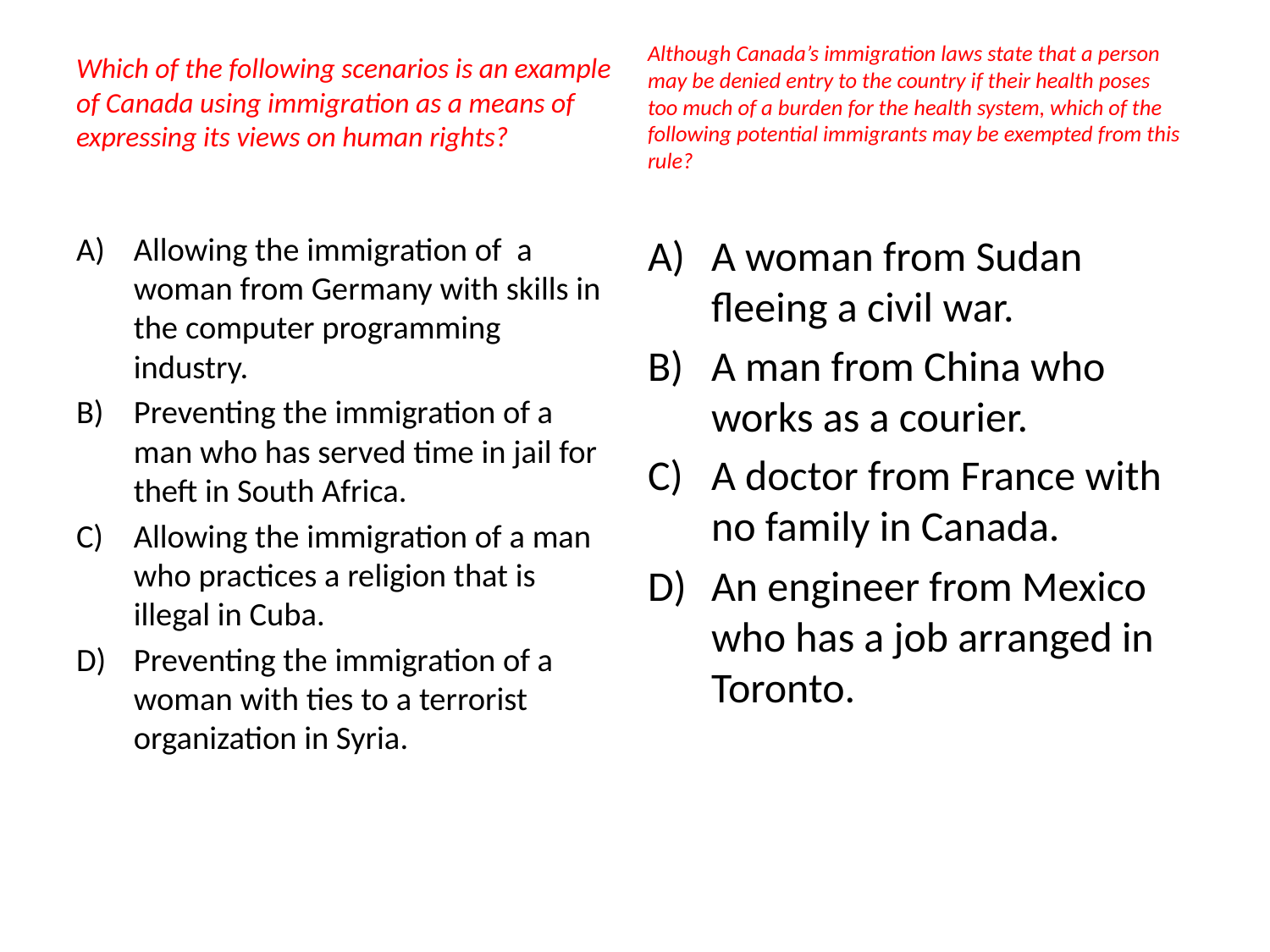

Which of the following scenarios is an example of Canada using immigration as a means of expressing its views on human rights?
Although Canada’s immigration laws state that a person may be denied entry to the country if their health poses too much of a burden for the health system, which of the following potential immigrants may be exempted from this rule?
Allowing the immigration of  a woman from Germany with skills in the computer programming industry.
Preventing the immigration of a man who has served time in jail for theft in South Africa.
Allowing the immigration of a man who practices a religion that is illegal in Cuba.
Preventing the immigration of a woman with ties to a terrorist organization in Syria.
A woman from Sudan fleeing a civil war.
A man from China who works as a courier.
A doctor from France with no family in Canada.
An engineer from Mexico who has a job arranged in Toronto.